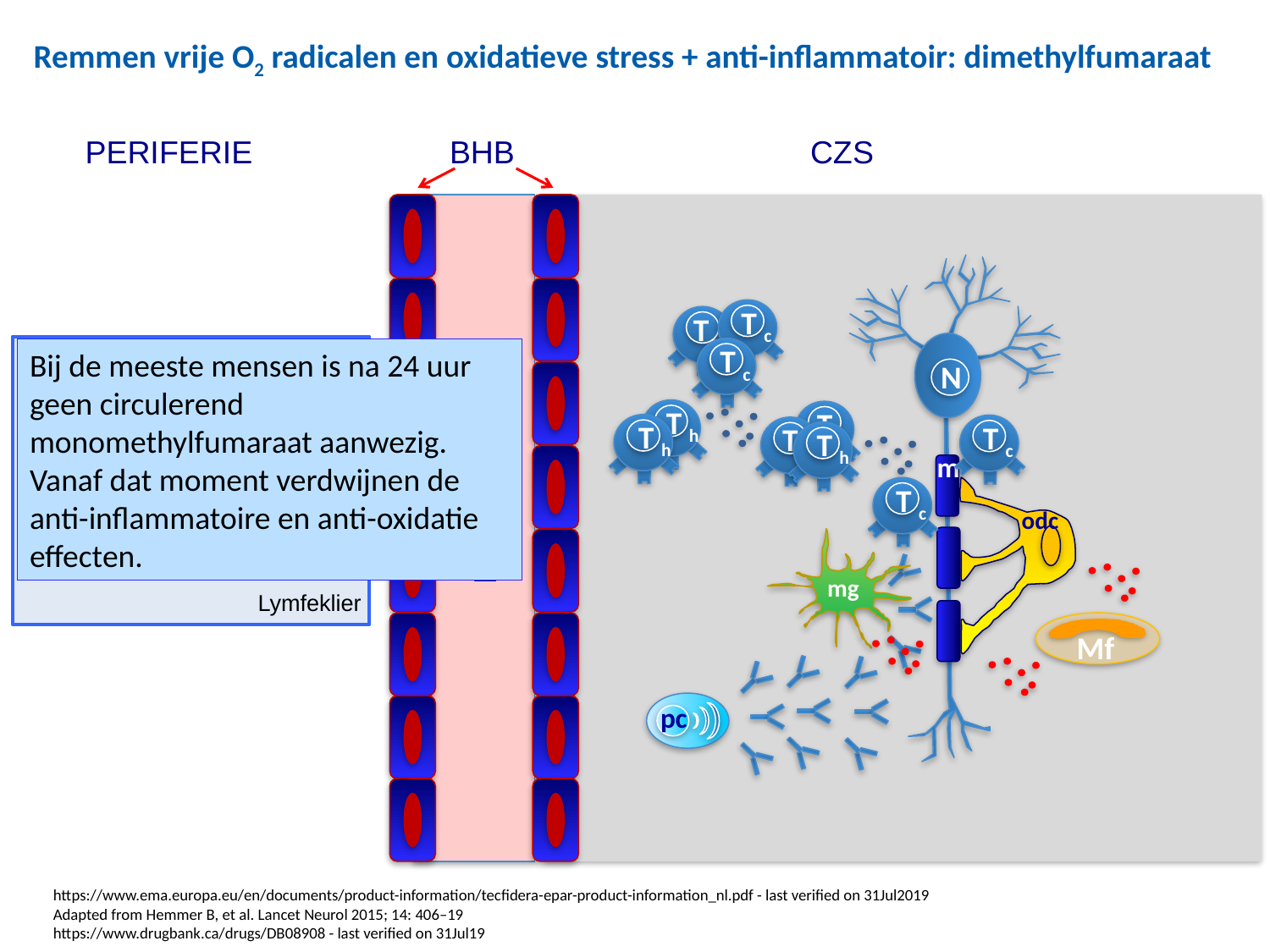

# Remmen vrije O2 radicalen en oxidatieve stress + anti-inflammatoir: dimethylfumaraat
BHB
CZS
PERIFERIE

N

T c

Tc

T c

Bij de meeste mensen is na 24 uur geen circulerend monomethylfumaraat aanwezig.
Vanaf dat moment verdwijnen de anti-inflammatoire en anti-oxidatie effecten.
T h

Th

T c

T c

T h

Th

T h

m

odc

BLOED

mg
Lymfeklier

Mf

pc

https://www.ema.europa.eu/en/documents/product-information/tecfidera-epar-product-information_nl.pdf - last verified on 31Jul2019
Adapted from Hemmer B, et al. Lancet Neurol 2015; 14: 406–19
https://www.drugbank.ca/drugs/DB08908 - last verified on 31Jul19